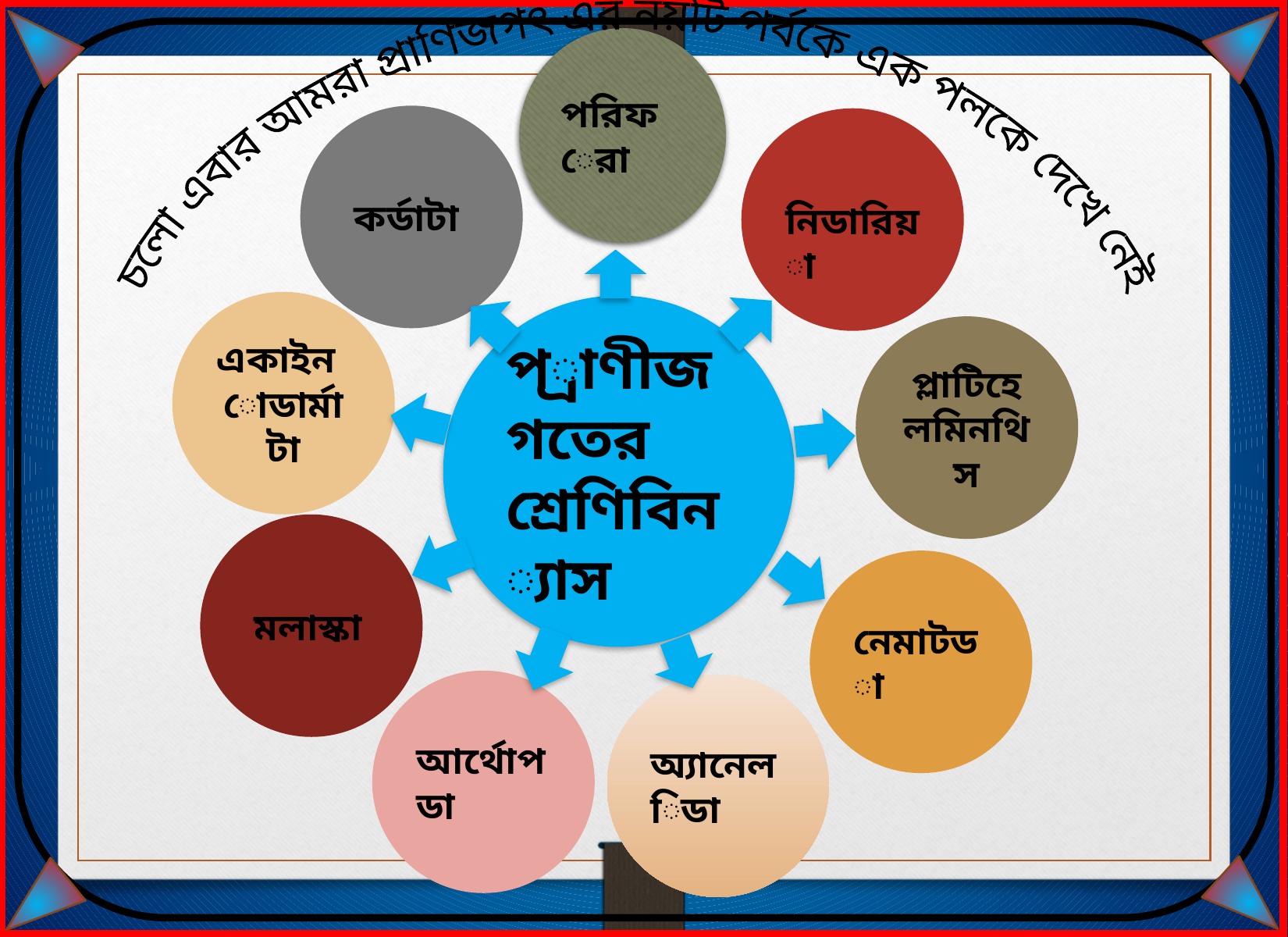

চলো এবার আমরা প্রাণিজগৎ এর নয়টি পর্বকে এক পলকে দেখে নেই
পরিফেরা
 কর্ডাটা
 নিডারিয়া

প্রাণীজগতের শ্রেণিবিন্যাস

একাইনোডার্মাটা
প্লাটিহেলমিনথিস
 মলাস্কা
নেমাটডা
আর্থোপডা
অ্যানেলিডা